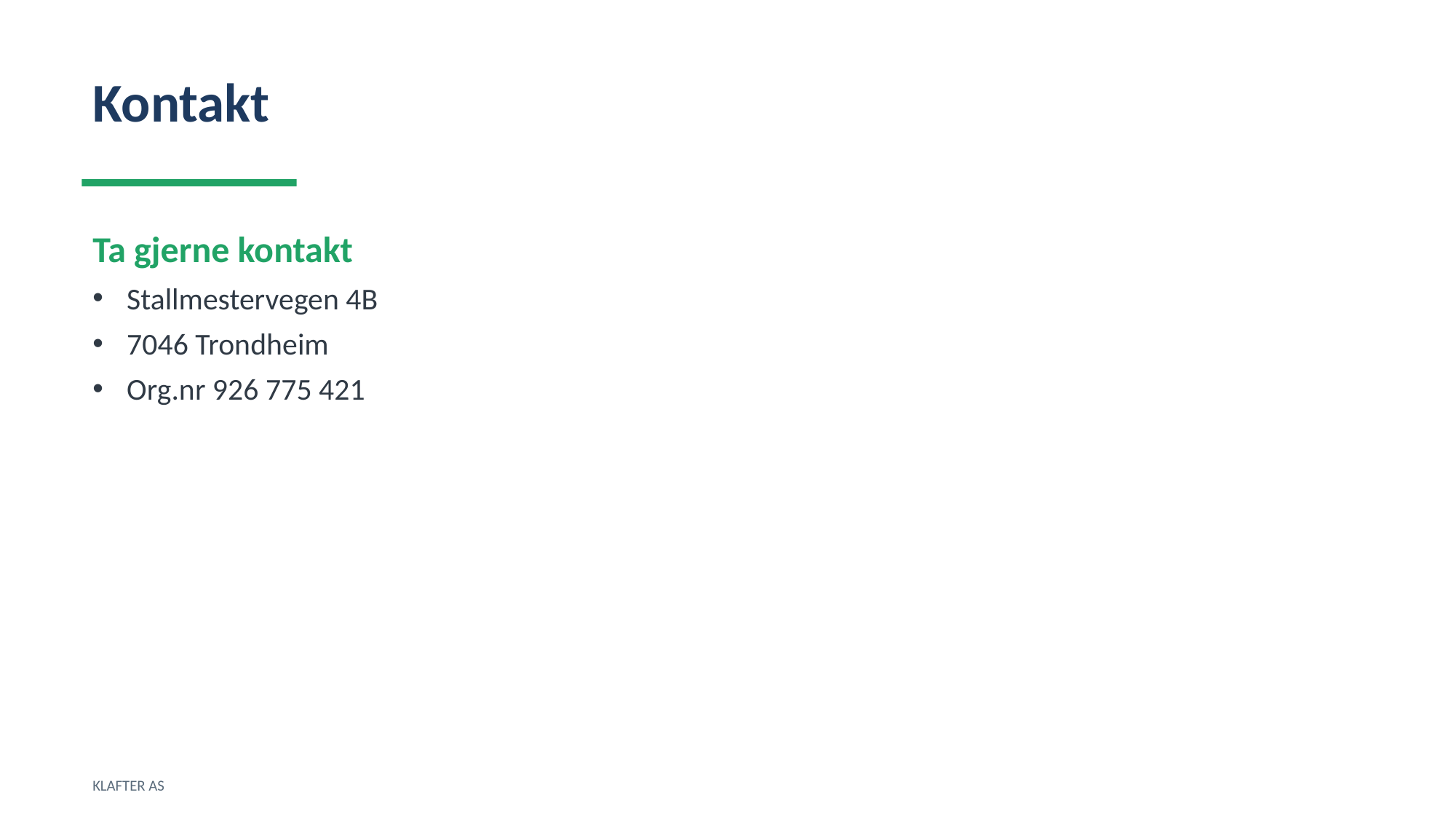

Kontakt

Ta gjerne kontakt
Stallmestervegen 4B
7046 Trondheim
Org.nr 926 775 421
KLAFTER AS